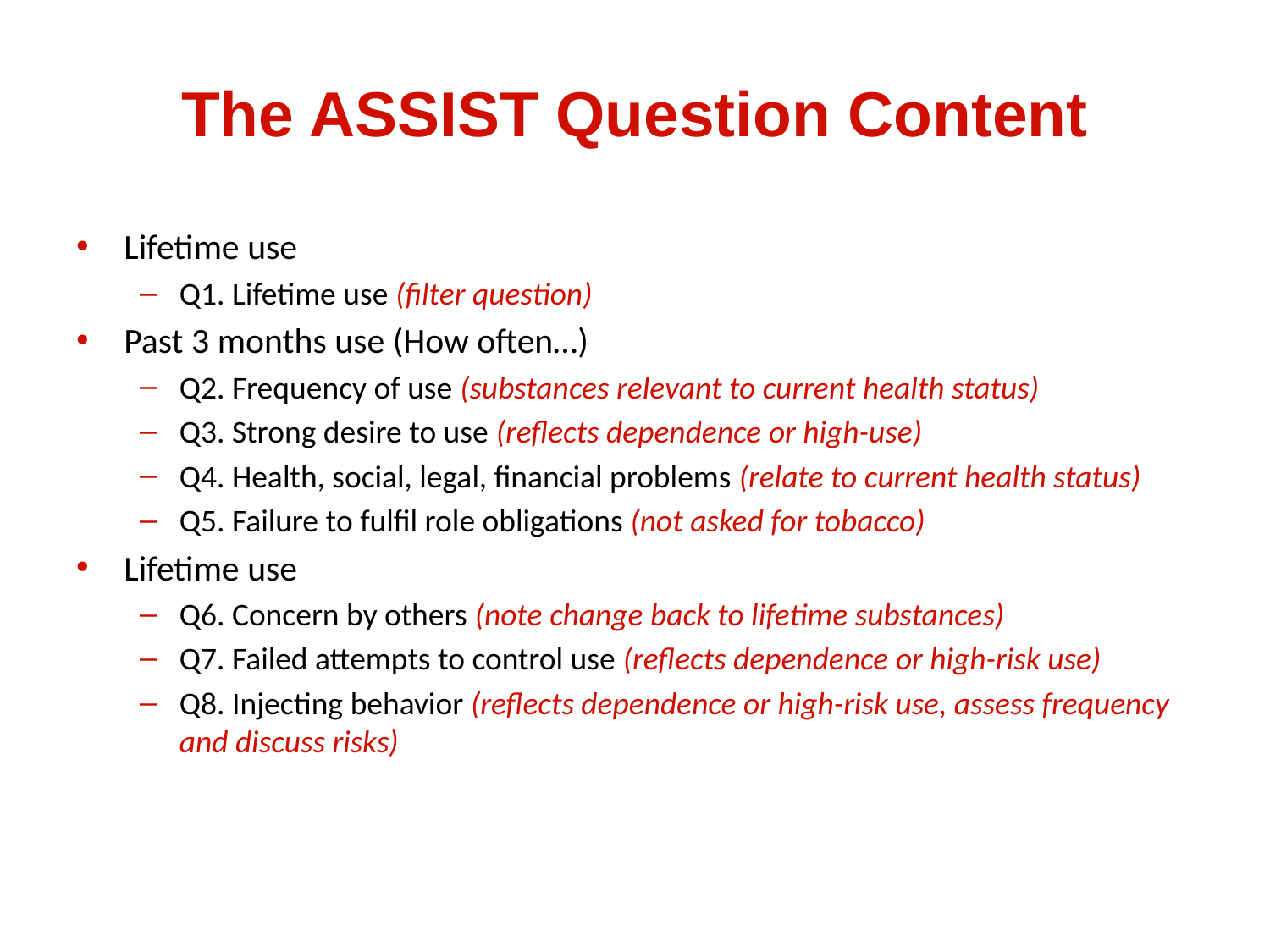

# The ASSIST Question Content
Lifetime use
Q1. Lifetime use (filter question)
Past 3 months use (How often…)
Q2. Frequency of use (substances relevant to current health status)
Q3. Strong desire to use (reflects dependence or high-use)
Q4. Health, social, legal, financial problems (relate to current health status)
Q5. Failure to fulfil role obligations (not asked for tobacco)
Lifetime use
Q6. Concern by others (note change back to lifetime substances)
Q7. Failed attempts to control use (reflects dependence or high-risk use)
Q8. Injecting behavior (reflects dependence or high-risk use, assess frequency and discuss risks)